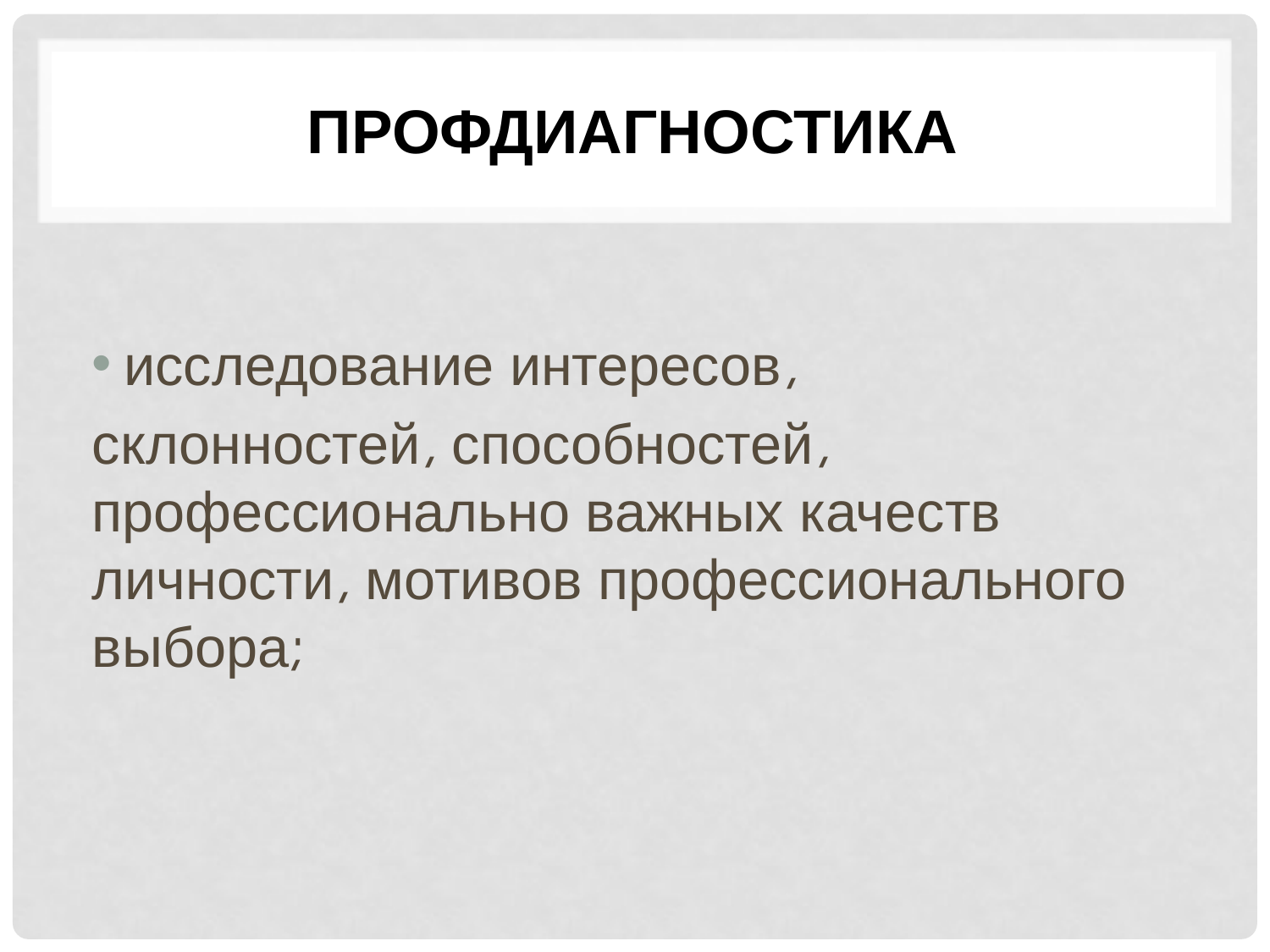

# профдиагностика

исследование интересов,
склоннос­тей, способностей, профессионально важных качеств личности, мотивов профессионального выбора;